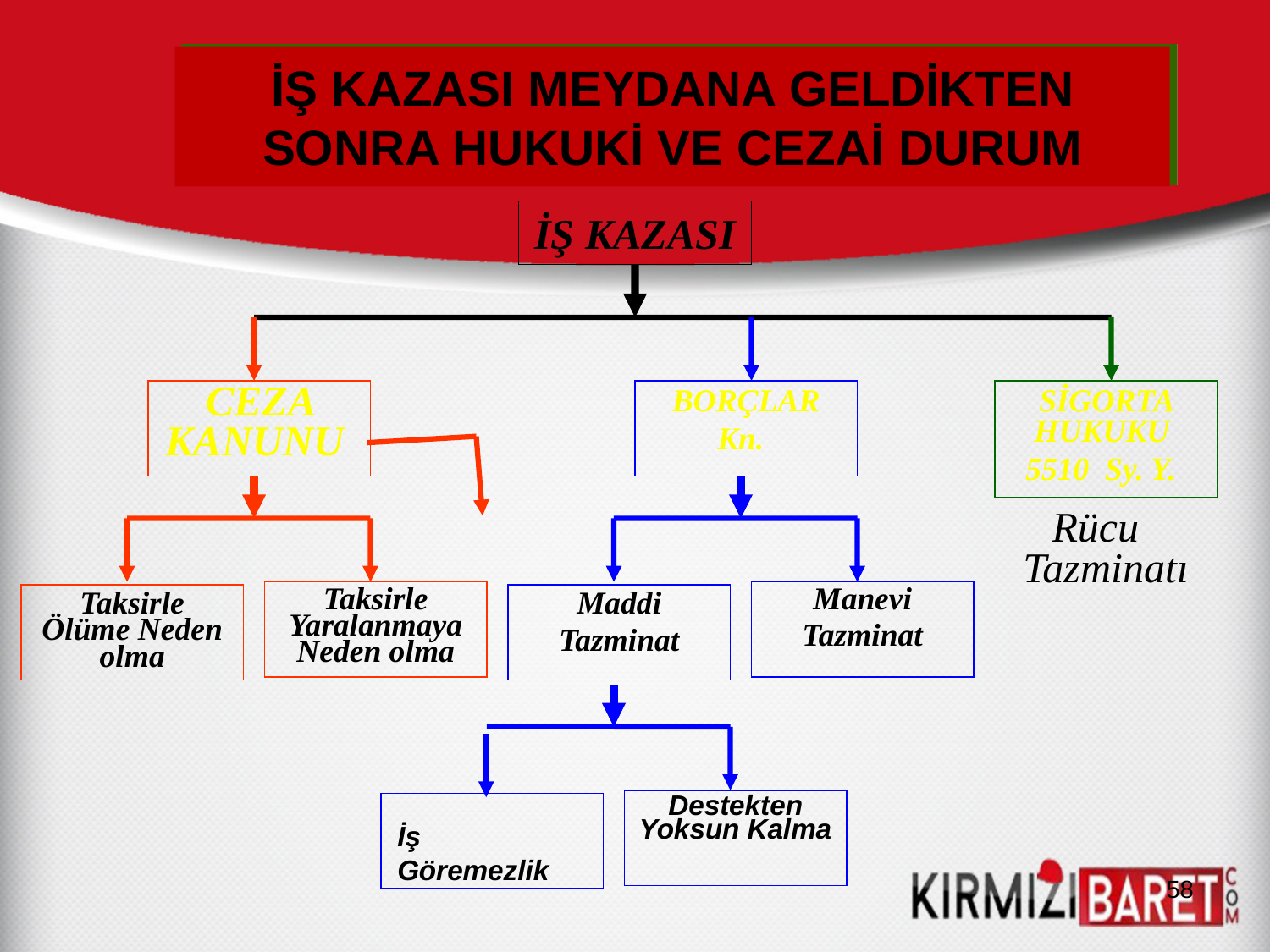

İŞ KAZASI MEYDANA GELDİKTEN SONRA HUKUKİ VE CEZAİ DURUM
İŞ KAZASI

CEZA KANUNU

 BORÇLAR  Kn.

SİGORTA HUKUKU  5510  Sy. Y.
 Rücu    Tazminatı

Taksirle Yaralanmaya Neden olma

Manevi
Tazminat

Taksirle Ölüme Neden olma
Maddi
Tazminat

Destekten Yoksun Kalma

İş
Göremezlik
58